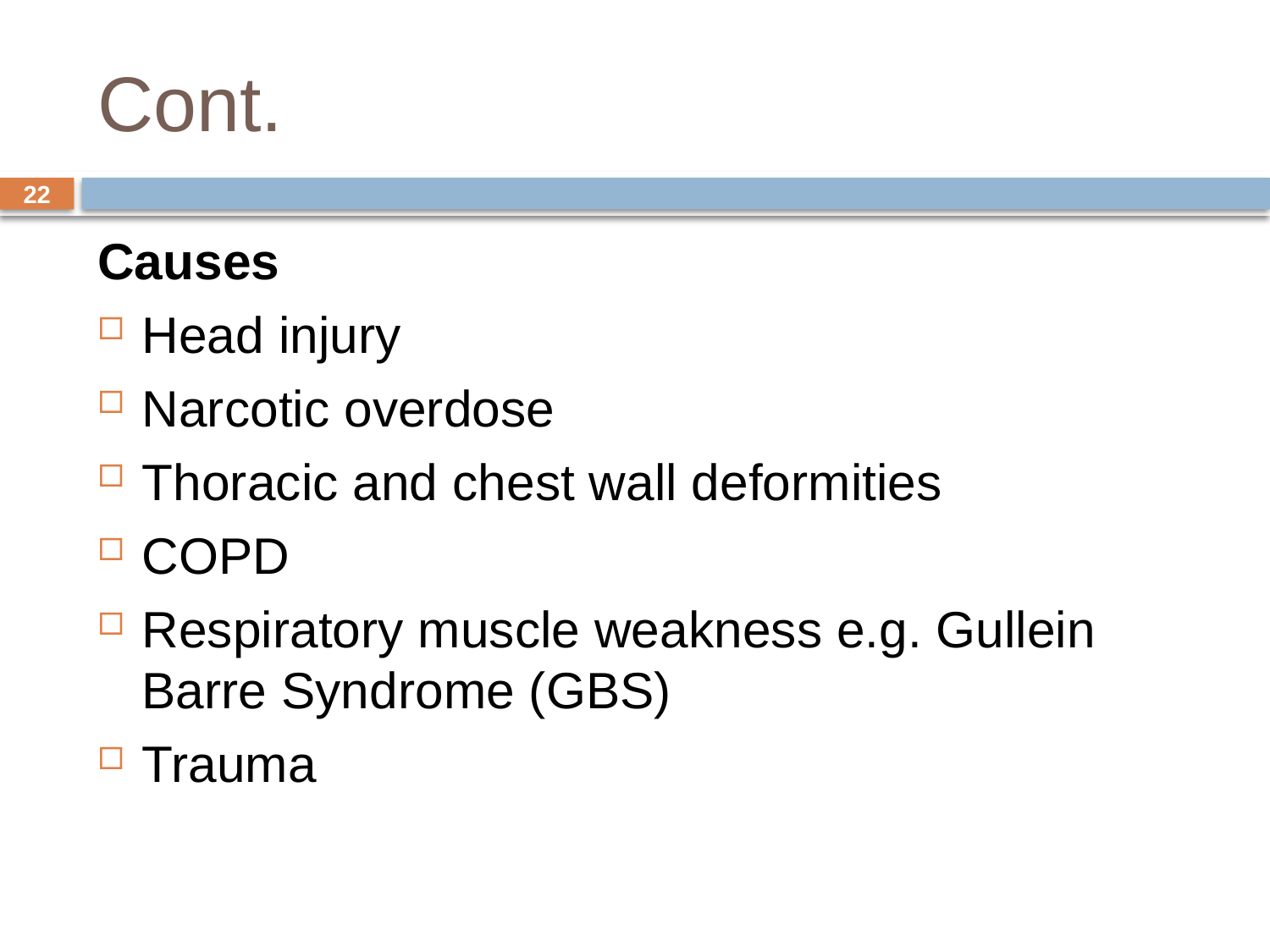

# Cont.
22
Causes
Head injury
Narcotic overdose
Thoracic and chest wall deformities
COPD
Respiratory muscle weakness e.g. Gullein Barre Syndrome (GBS)
Trauma